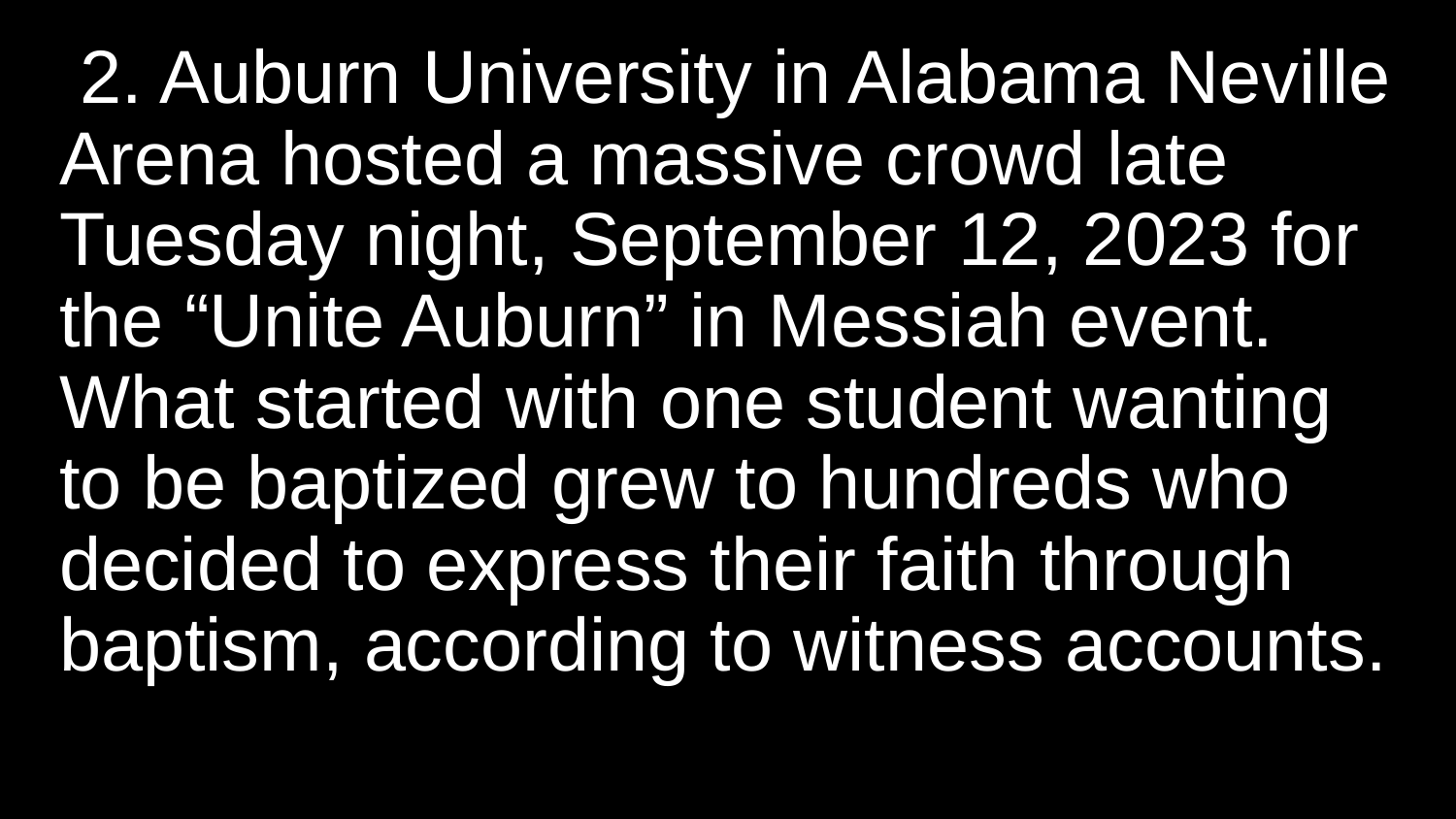

2. Auburn University in Alabama Neville Arena hosted a massive crowd late Tuesday night, September 12, 2023 for the “Unite Auburn” in Messiah event. What started with one student wanting to be baptized grew to hundreds who decided to express their faith through baptism, according to witness accounts.